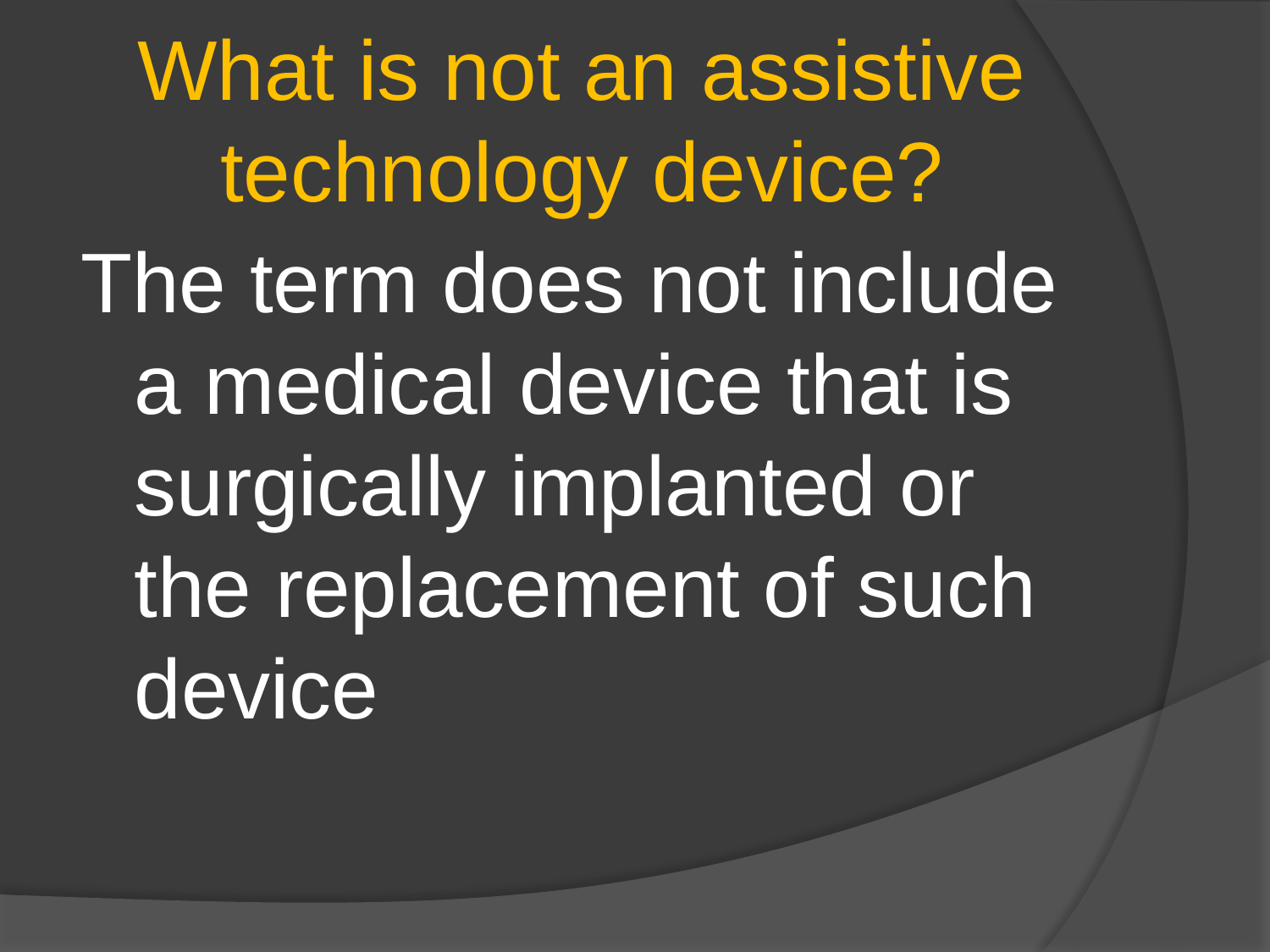

# What is not an assistive technology device?
The term does not include a medical device that is surgically implanted or the replacement of such device